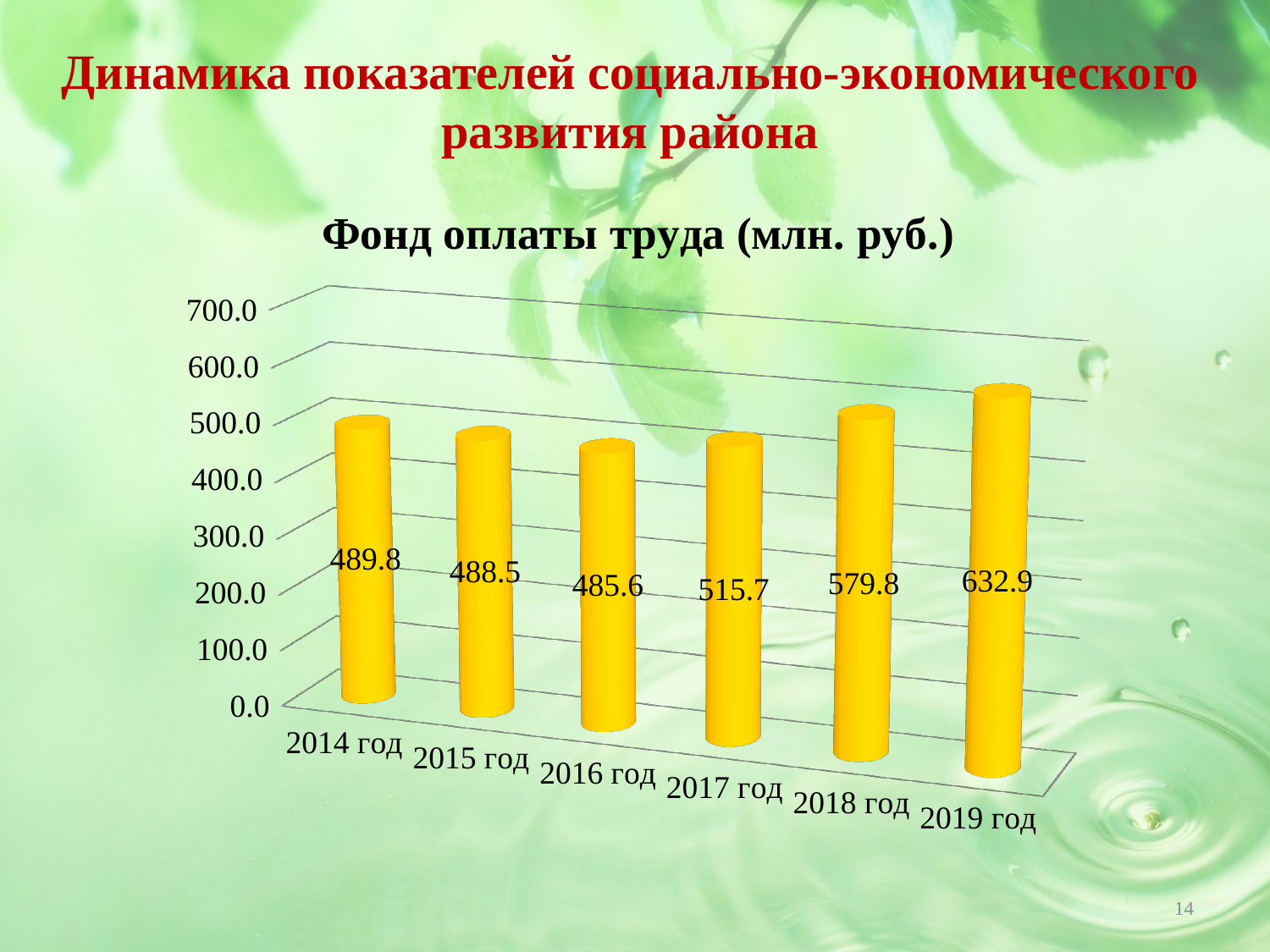

Динамика показателей социально-экономического развития района

[unsupported chart]

14